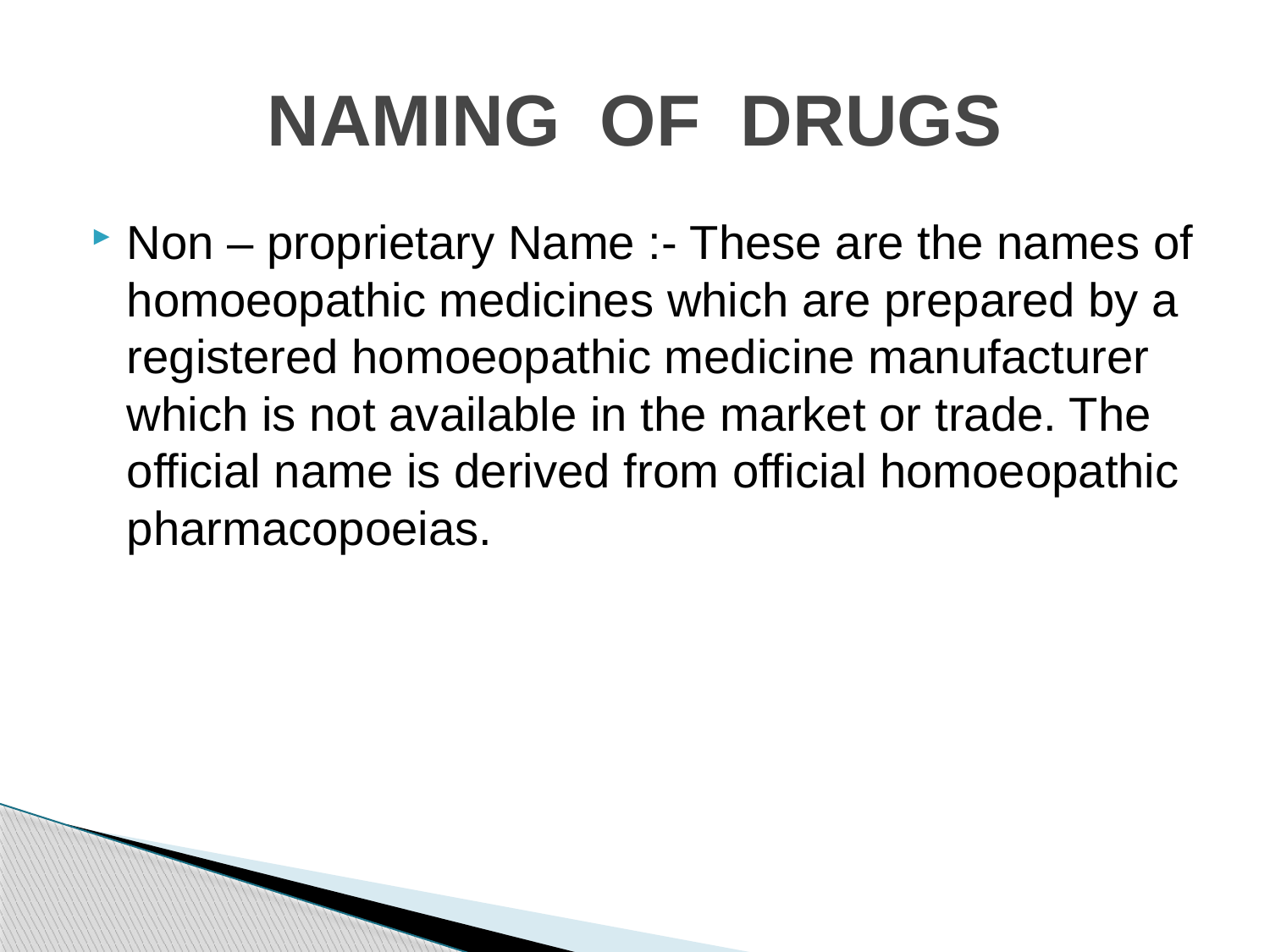

# NAMING  OF  DRUGS
Non – proprietary Name :- These are the names of homoeopathic medicines which are prepared by a registered homoeopathic medicine manufacturer which is not available in the market or trade. The official name is derived from official homoeopathic pharmacopoeias.